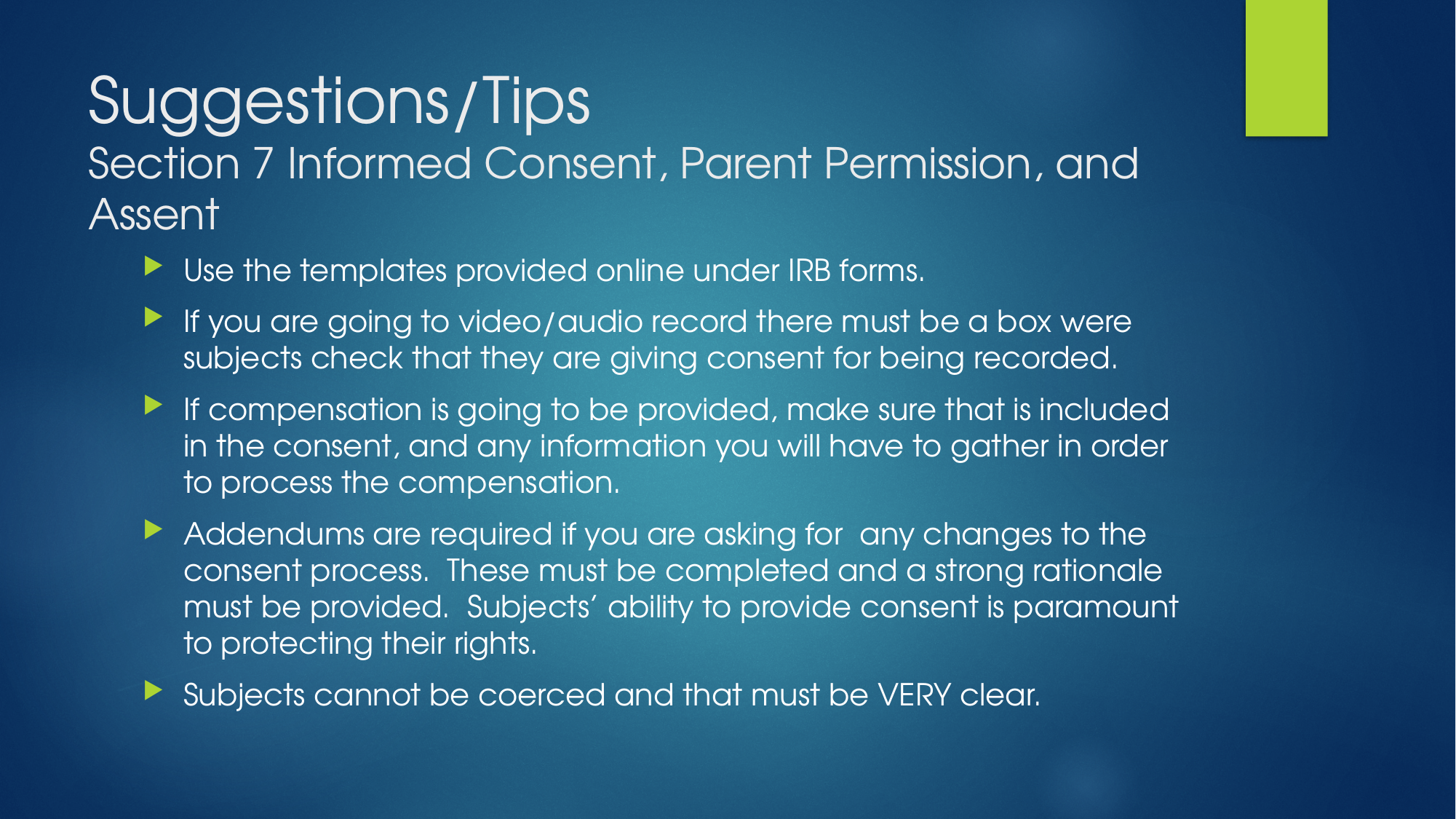

# Suggestions/Tips Section 7 Informed Consent, Parent Permission, and Assent
Use the templates provided online under IRB forms.
If you are going to video/audio record there must be a box were subjects check that they are giving consent for being recorded.
If compensation is going to be provided, make sure that is included in the consent, and any information you will have to gather in order to process the compensation.
Addendums are required if you are asking for  any changes to the consent process.  These must be completed and a strong rationale must be provided.  Subjects’ ability to provide consent is paramount to protecting their rights.
Subjects cannot be coerced and that must be VERY clear.